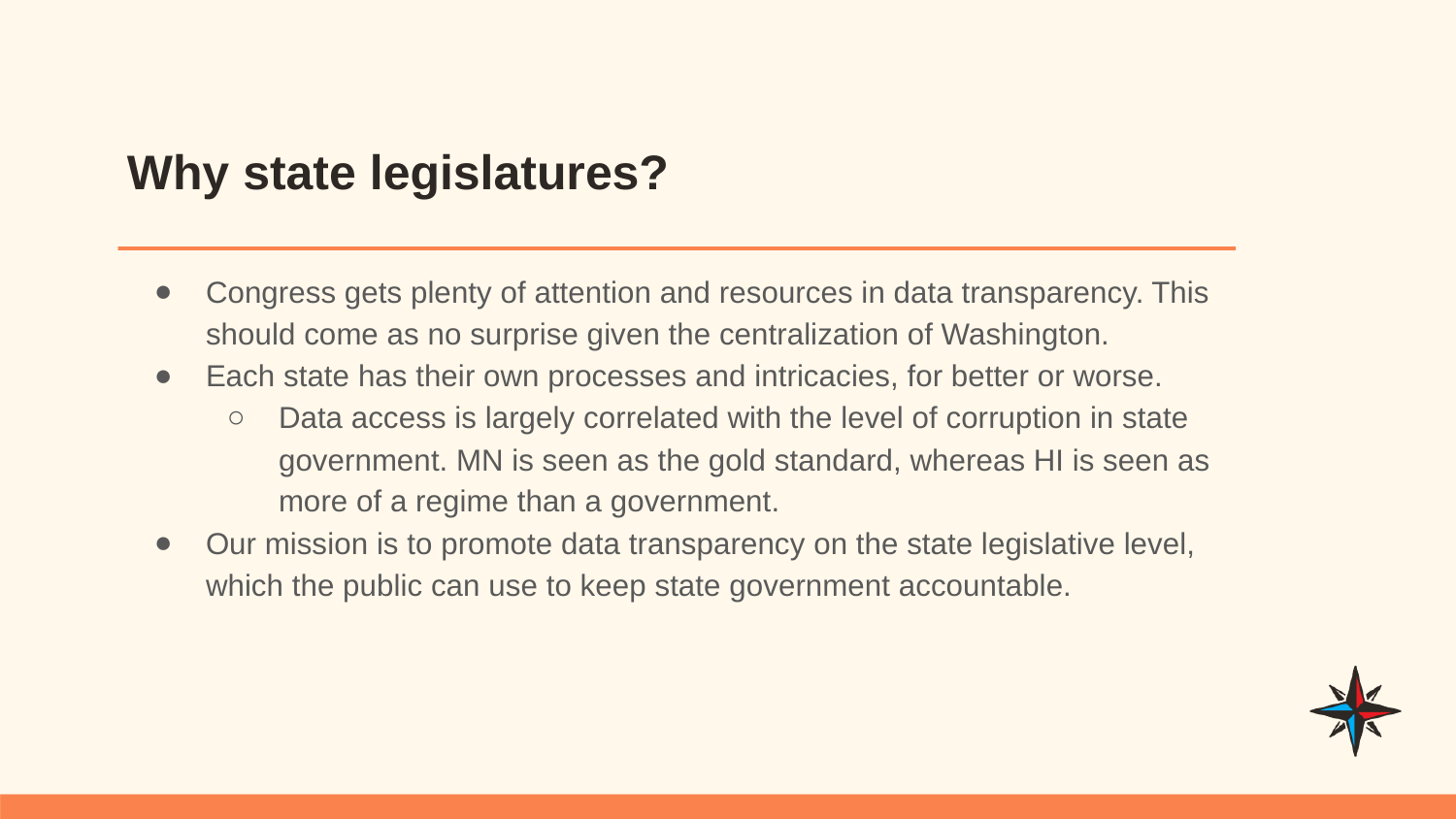

# Why state legislatures?
Congress gets plenty of attention and resources in data transparency. This should come as no surprise given the centralization of Washington.
Each state has their own processes and intricacies, for better or worse.
Data access is largely correlated with the level of corruption in state government. MN is seen as the gold standard, whereas HI is seen as more of a regime than a government.
Our mission is to promote data transparency on the state legislative level, which the public can use to keep state government accountable.